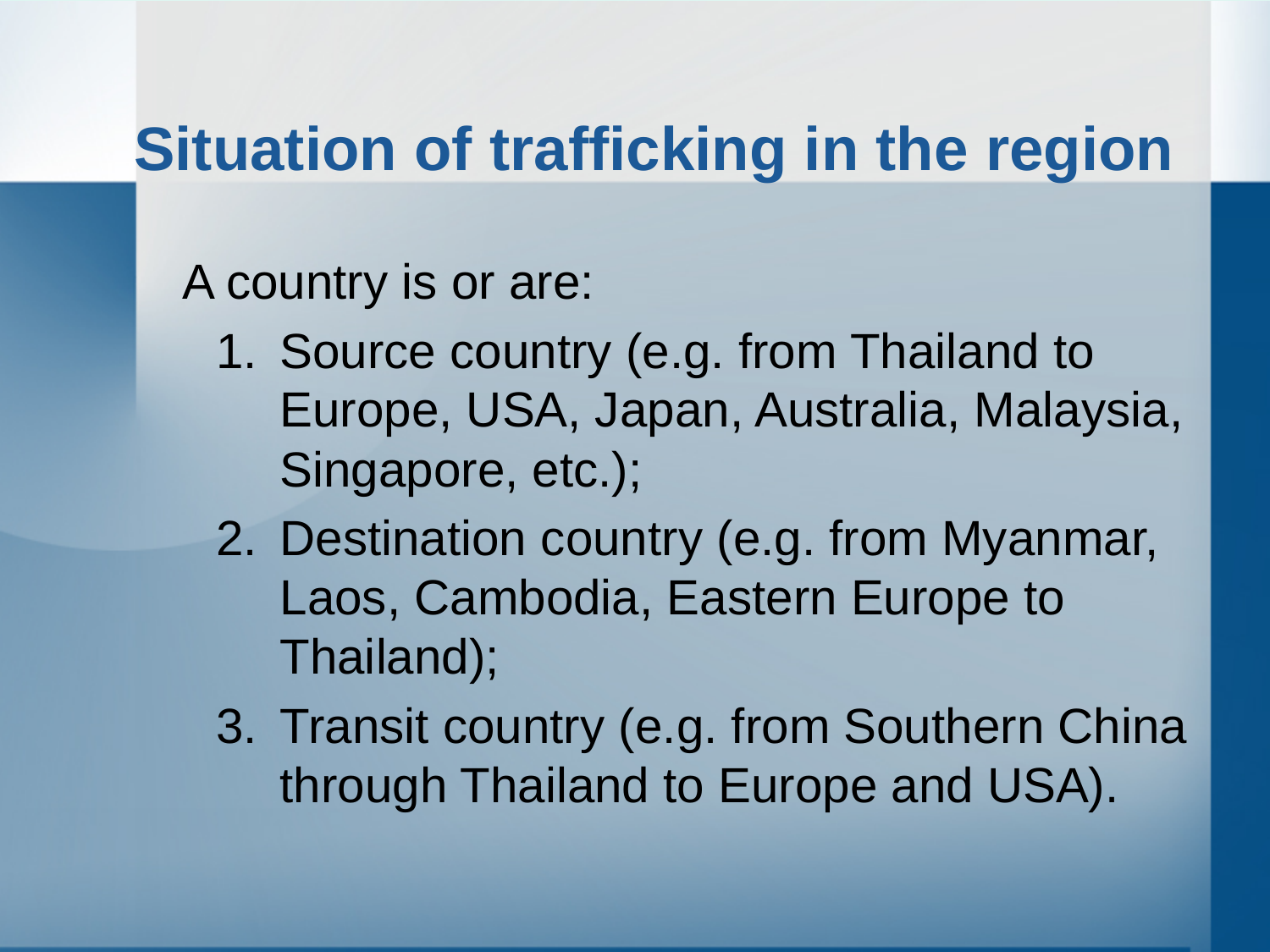

# Situation of trafficking in the region
A country is or are:
Source country (e.g. from Thailand to Europe, USA, Japan, Australia, Malaysia, Singapore, etc.);
Destination country (e.g. from Myanmar, Laos, Cambodia, Eastern Europe to Thailand);
Transit country (e.g. from Southern China through Thailand to Europe and USA).